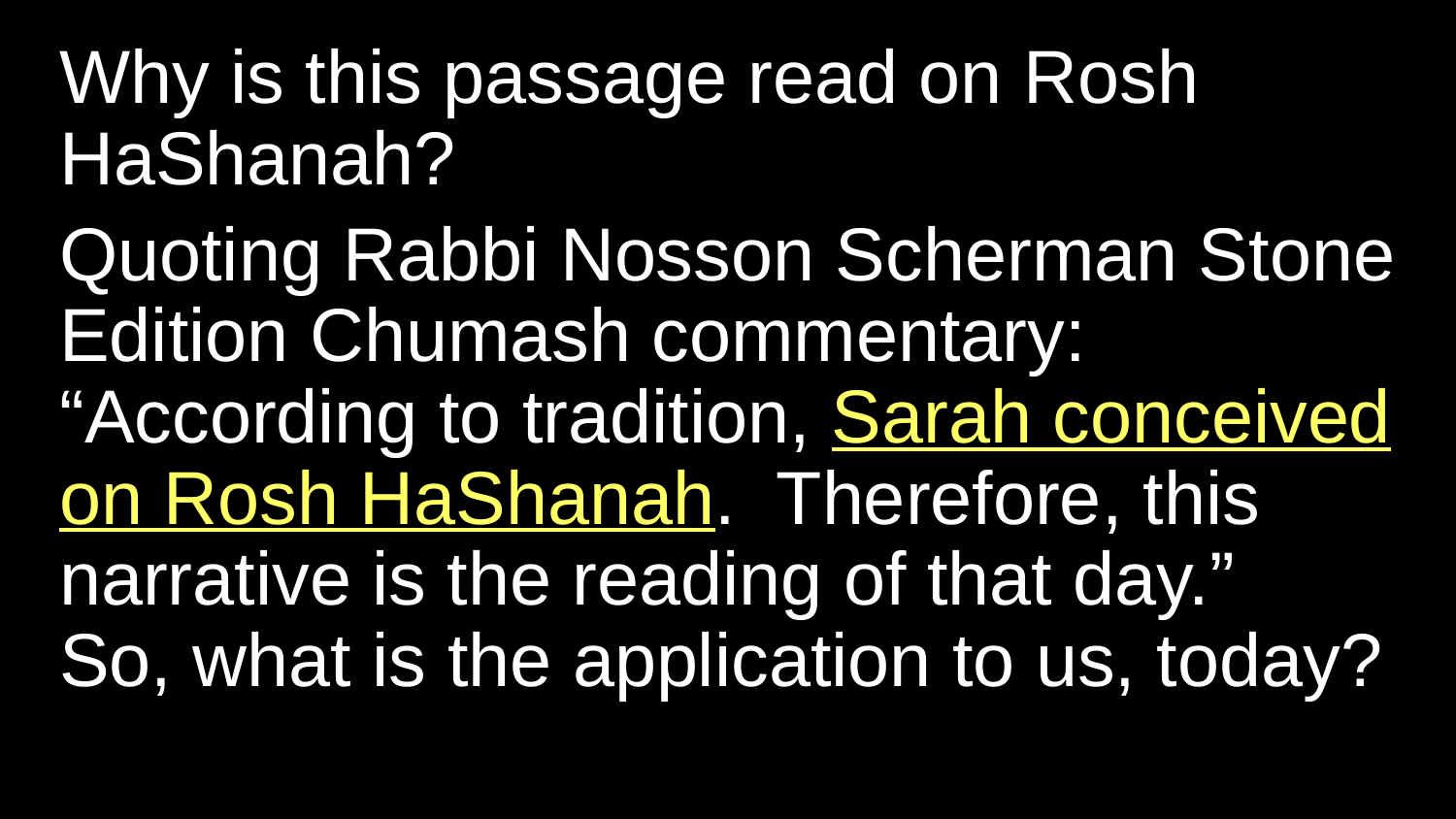

Why is this passage read on Rosh HaShanah?
Quoting Rabbi Nosson Scherman Stone Edition Chumash commentary: “According to tradition, Sarah conceived on Rosh HaShanah.  Therefore, this narrative is the reading of that day.”   So, what is the application to us, today?